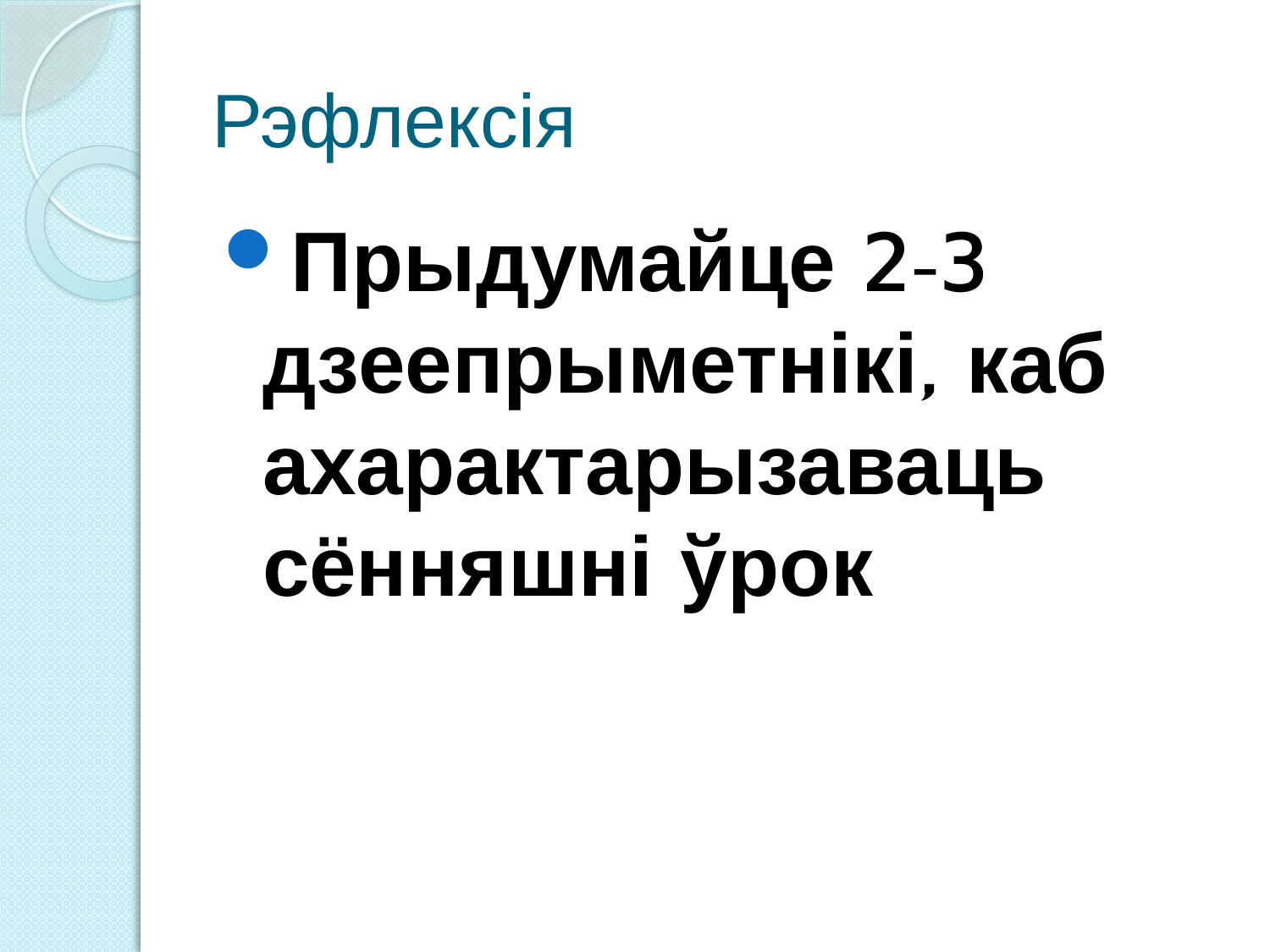

# Рэфлексія
Прыдумайце 2-3 дзеепрыметнікі, каб ахарактарызаваць сённяшні ўрок